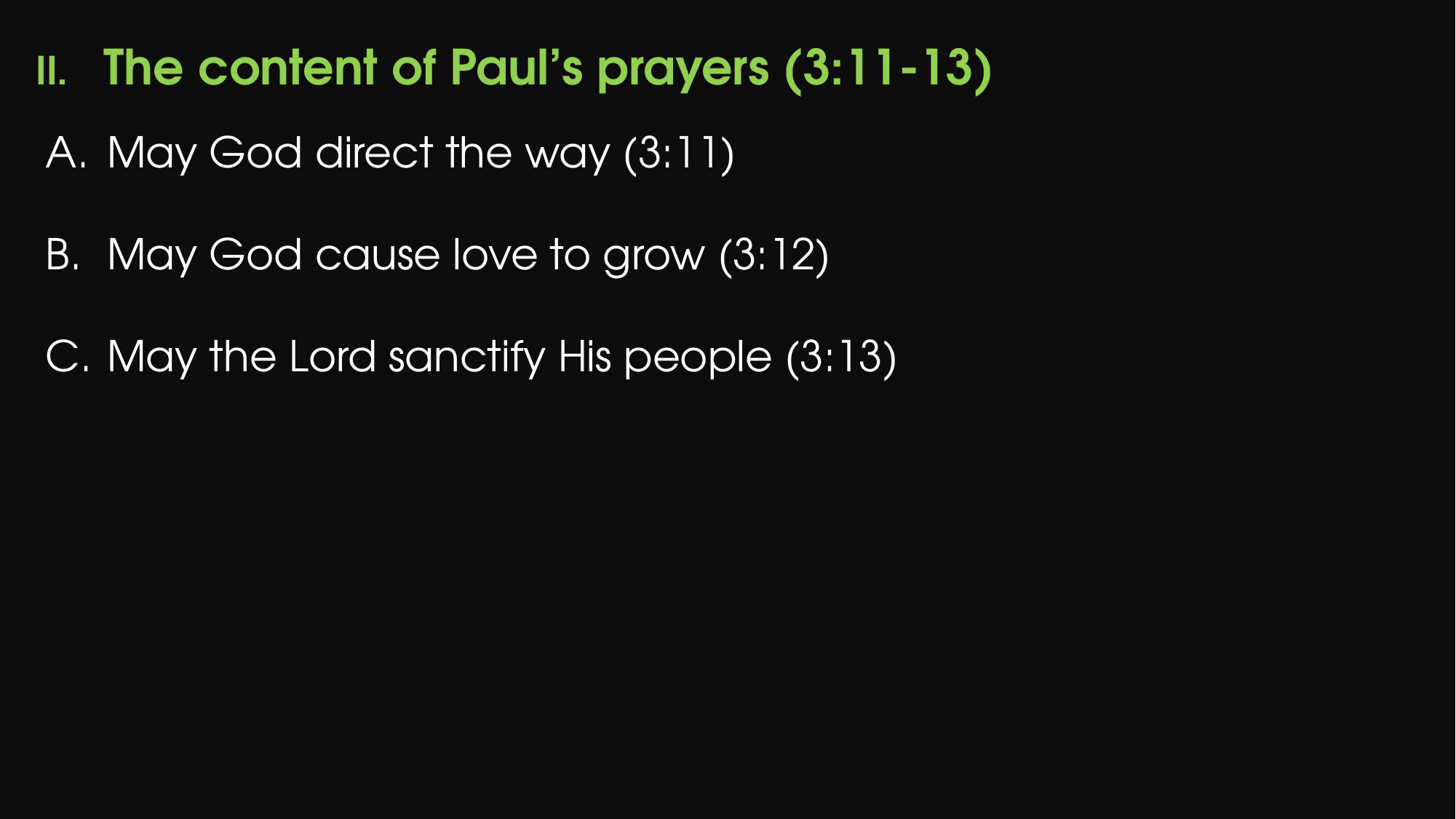

The content of Paul’s prayers (3:11-13)

May God direct the way (3:11)

May God cause love to grow (3:12)

May the Lord sanctify His people (3:13)